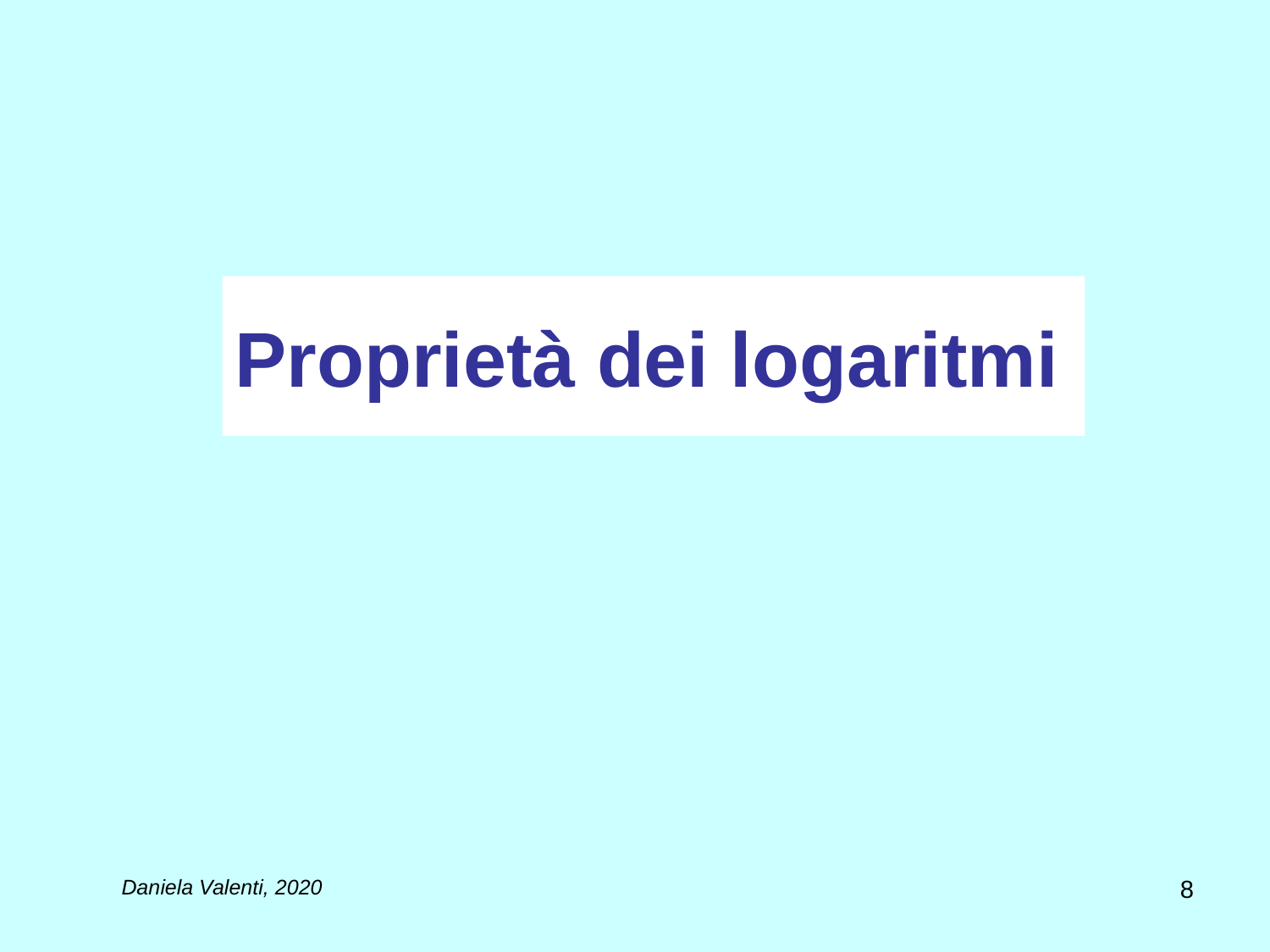

# Proprietà dei logaritmi
8
Daniela Valenti, 2020